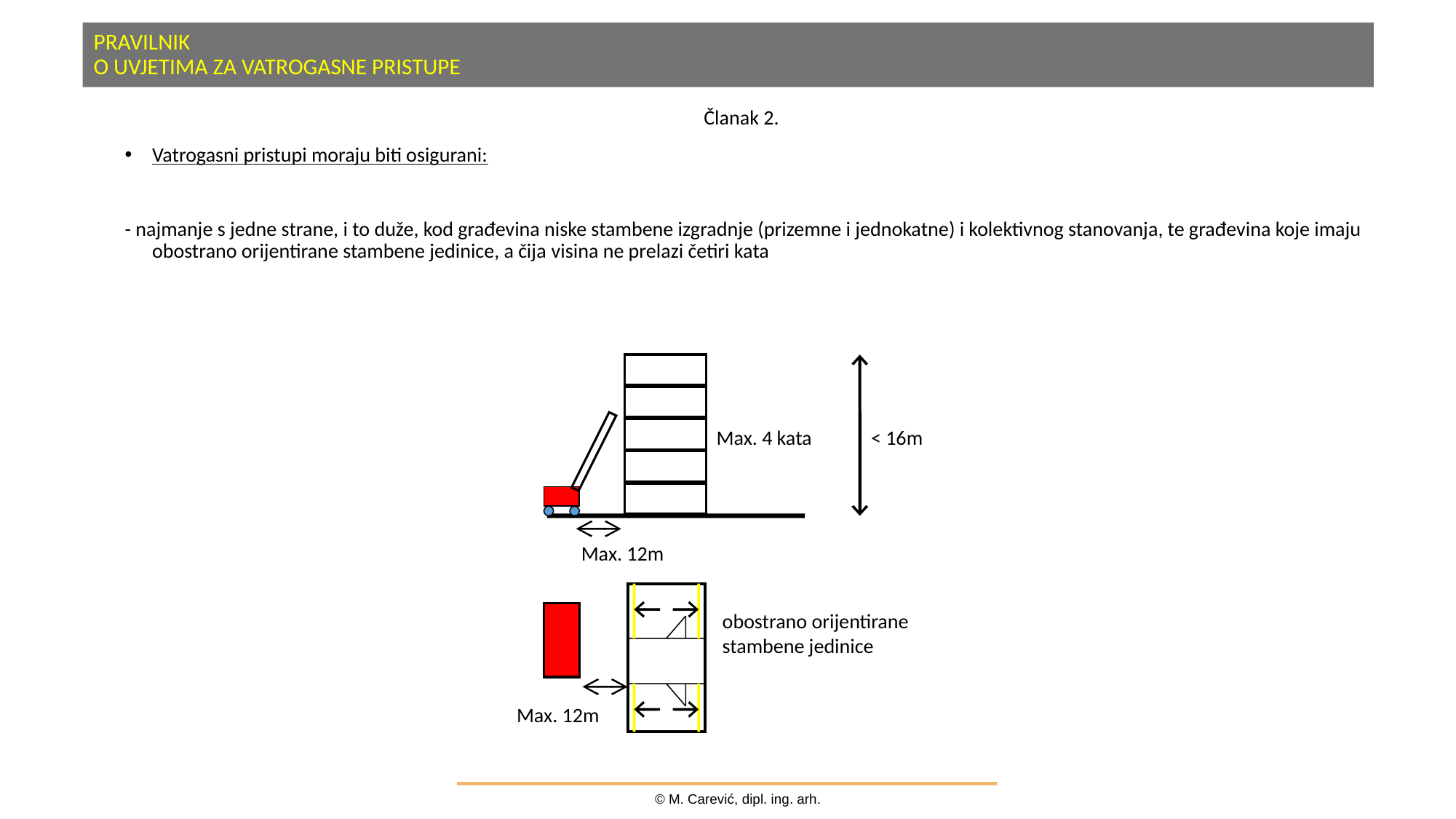

# PRAVILNIK O UVJETIMA ZA VATROGASNE PRISTUPE
Članak 2.
Vatrogasni pristupi moraju biti osigurani:

- najmanje s jedne strane, i to duže, kod građevina niske stambene izgradnje (prizemne i jednokatne) i kolektivnog stanovanja, te građevina koje imaju obostrano orijentirane stambene jedinice, a čija visina ne prelazi četiri kata

Max. 4 kata
< 16m

Max. 12m

obostrano orijentirane stambene jedinice

Max. 12m

© M. Carević, dipl. ing. arh.